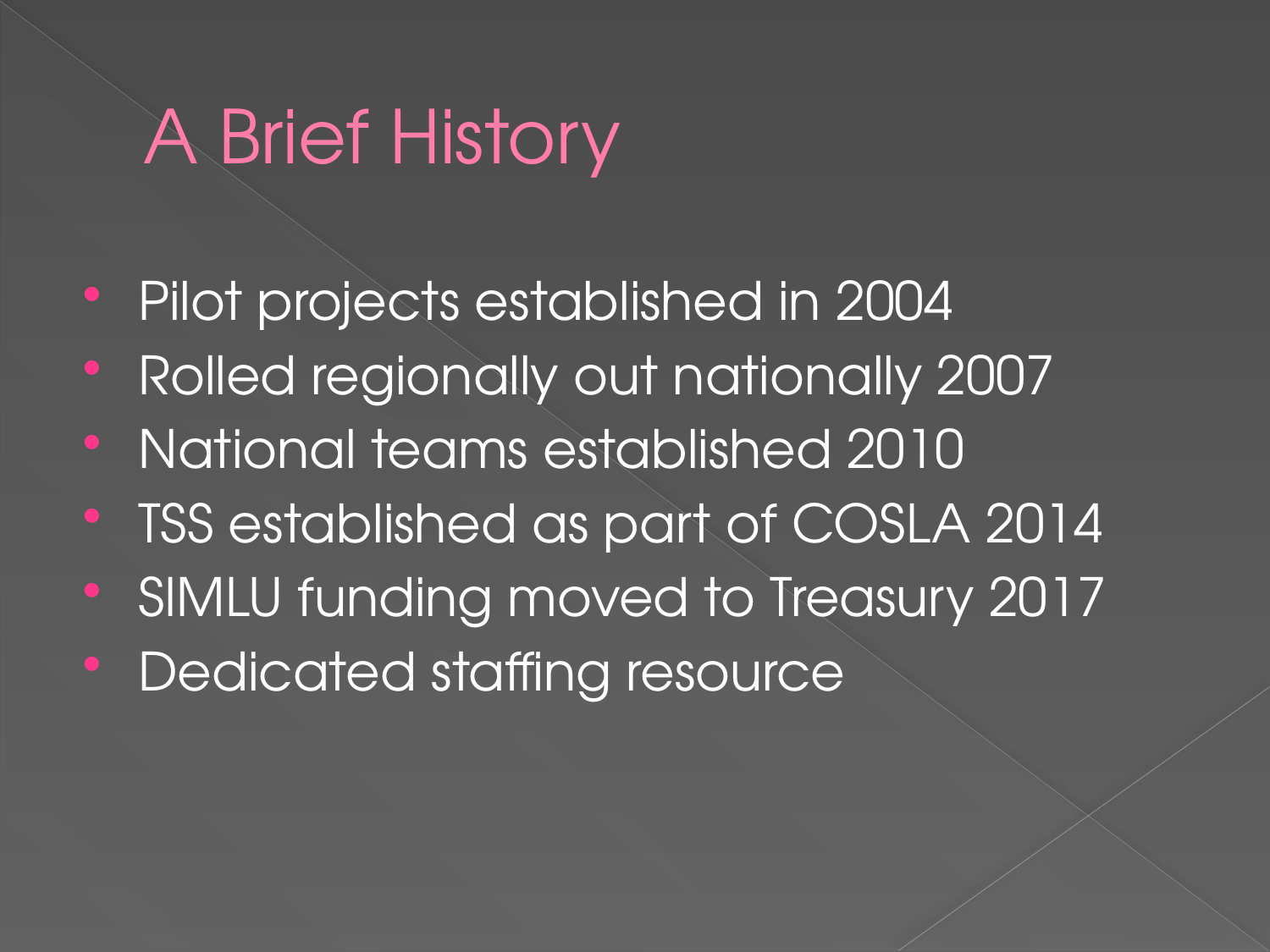

# A Brief History
Pilot projects established in 2004
Rolled regionally out nationally 2007
National teams established 2010
TSS established as part of COSLA 2014
SIMLU funding moved to Treasury 2017
Dedicated staffing resource